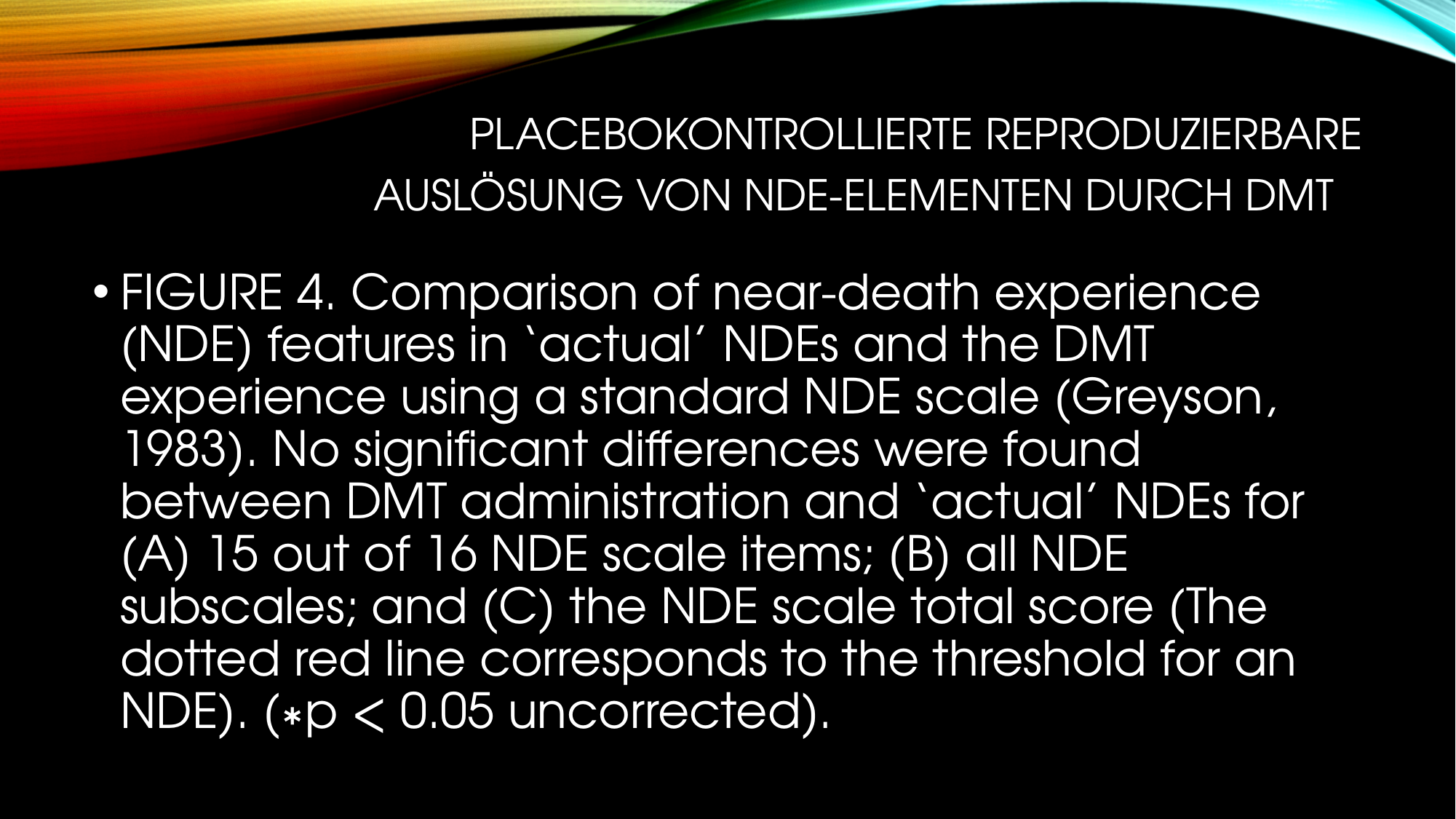

# Placebokontrollierte Reproduzierbare Auslösung von NDE-Elementen durch DMT
FIGURE 4. Comparison of near-death experience (NDE) features in ‘actual’ NDEs and the DMT experience using a standard NDE scale (Greyson, 1983). No significant differences were found between DMT administration and ‘actual’ NDEs for (A) 15 out of 16 NDE scale items; (B) all NDE subscales; and (C) the NDE scale total score (The dotted red line corresponds to the threshold for an NDE). (∗p < 0.05 uncorrected).